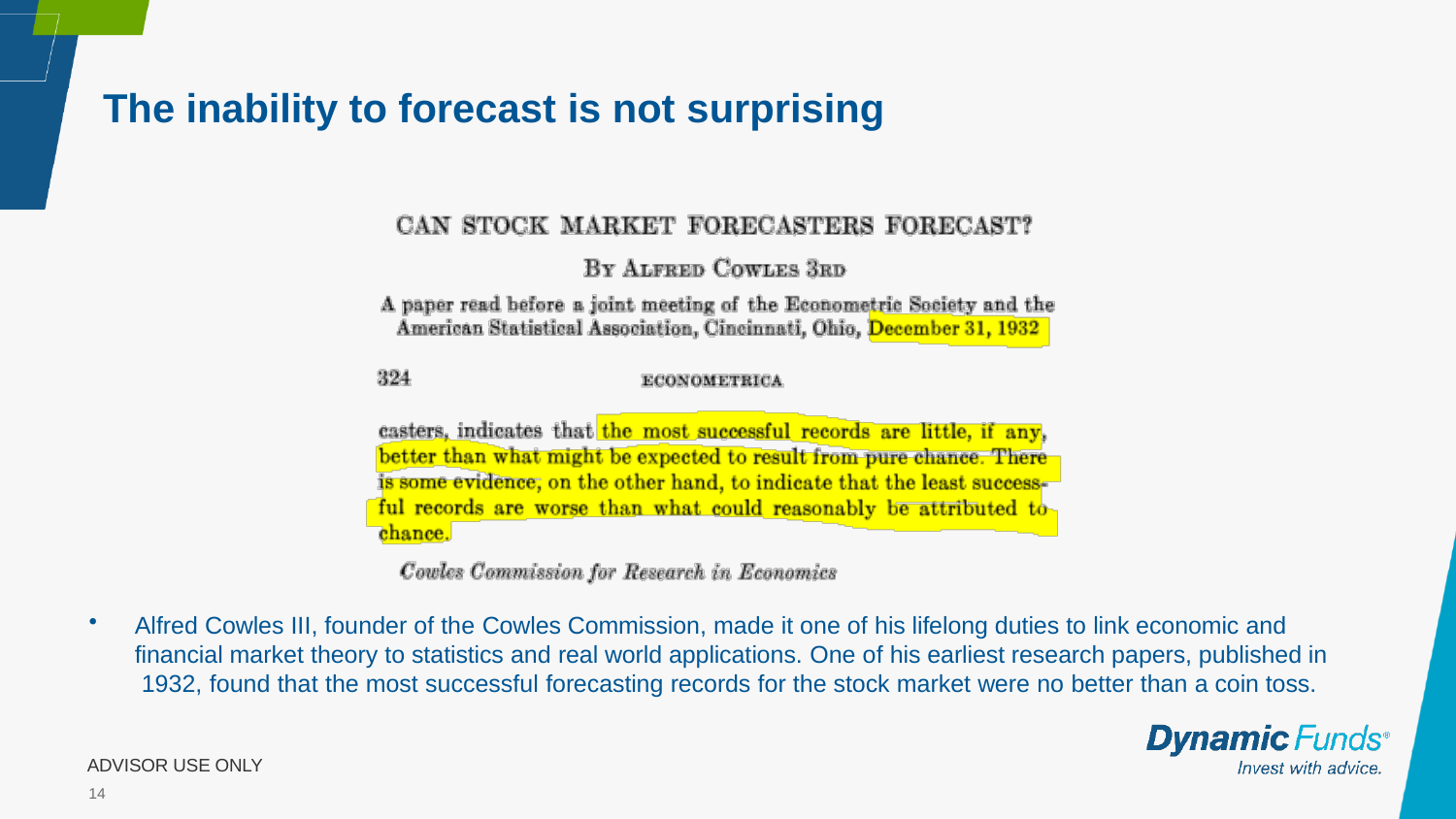

# The inability to forecast is not surprising

Alfred Cowles III, founder of the Cowles Commission, made it one of his lifelong duties to link economic and  financial market theory to statistics and real world applications. One of his earliest research papers, published in  1932, found that the most successful forecasting records for the stock market were no better than a coin toss.
ADVISOR USE ONLY
14